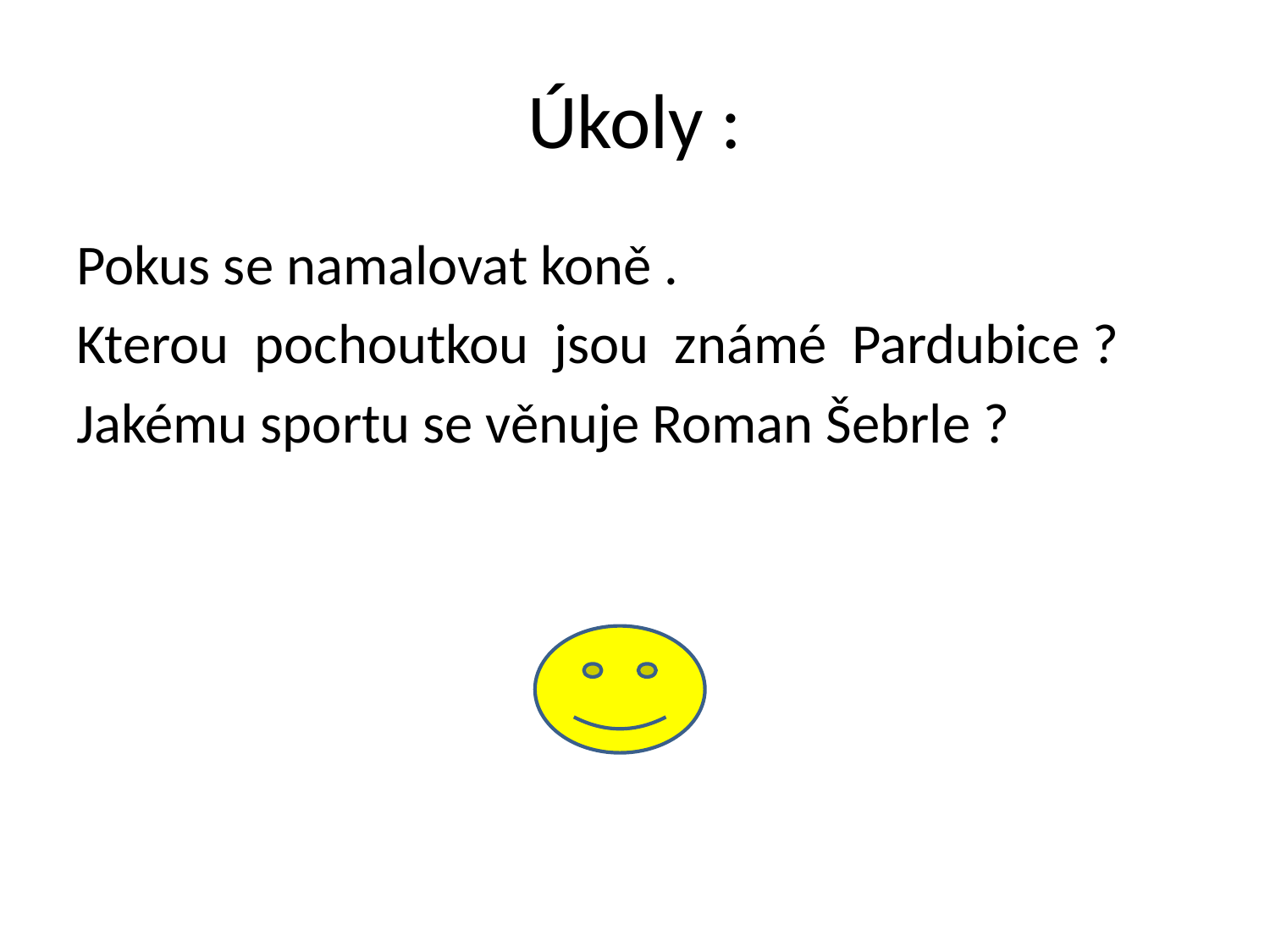

# Úkoly :
Pokus se namalovat koně .
Kterou  pochoutkou  jsou  známé  Pardubice ?
Jakému sportu se věnuje Roman Šebrle ?